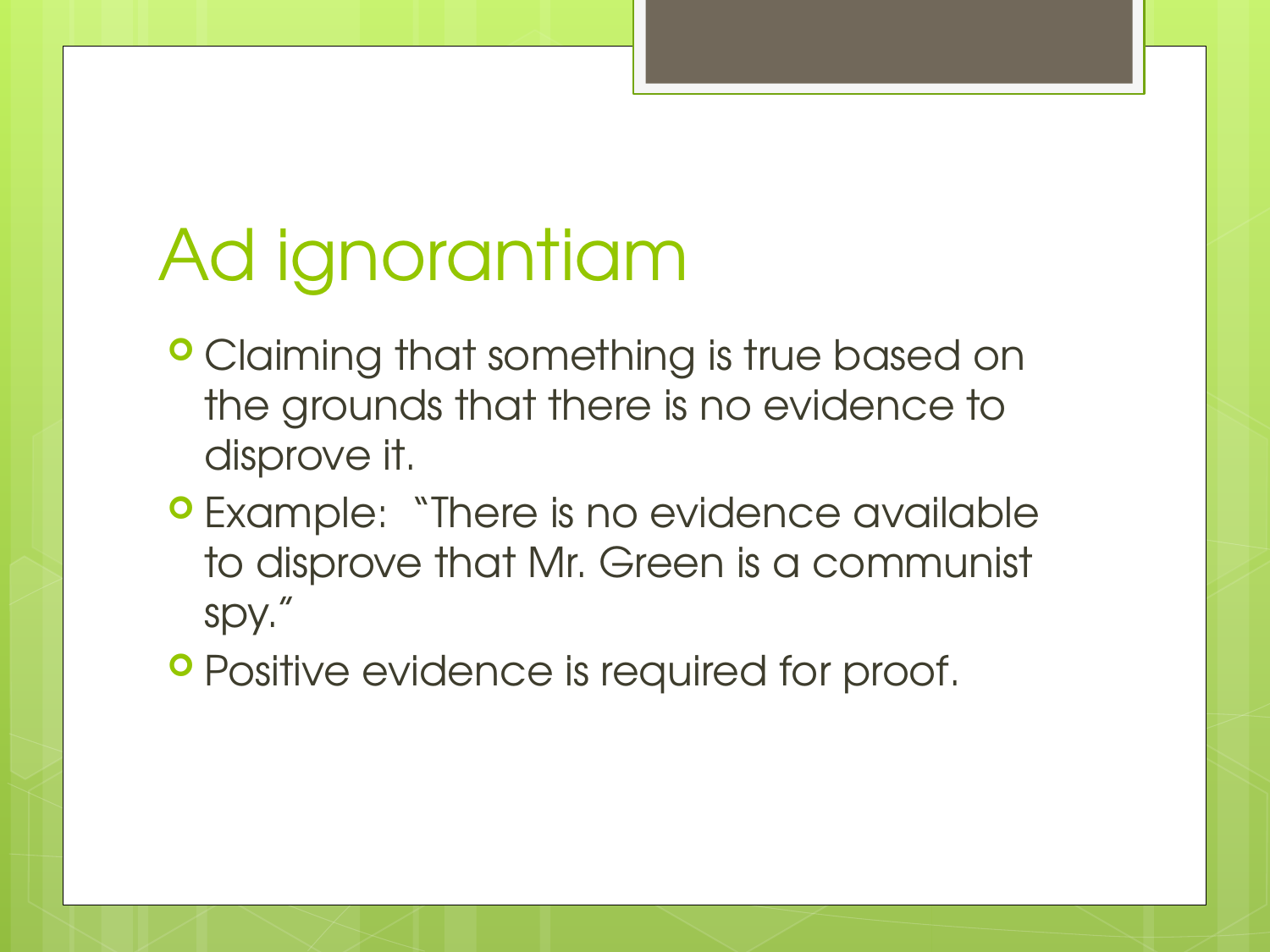

# Ad ignorantiam
Claiming that something is true based on the grounds that there is no evidence to disprove it.
Example:  “There is no evidence available to disprove that Mr. Green is a communist spy.”
Positive evidence is required for proof.